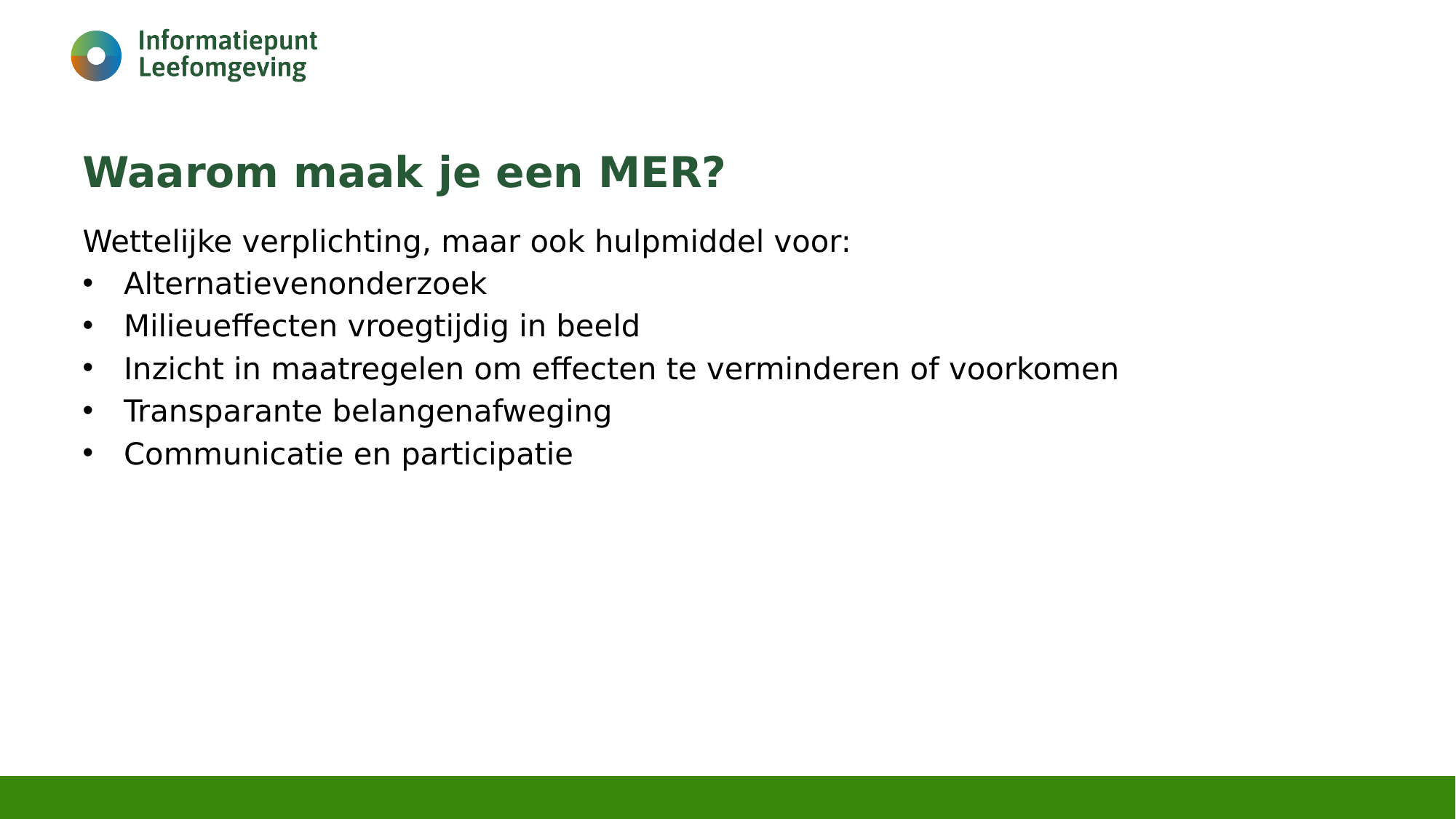

# Waarom maak je een MER?
Wettelijke verplichting, maar ook hulpmiddel voor:
Alternatievenonderzoek
Milieueffecten vroegtijdig in beeld
Inzicht in maatregelen om effecten te verminderen of voorkomen
Transparante belangenafweging
Communicatie en participatie